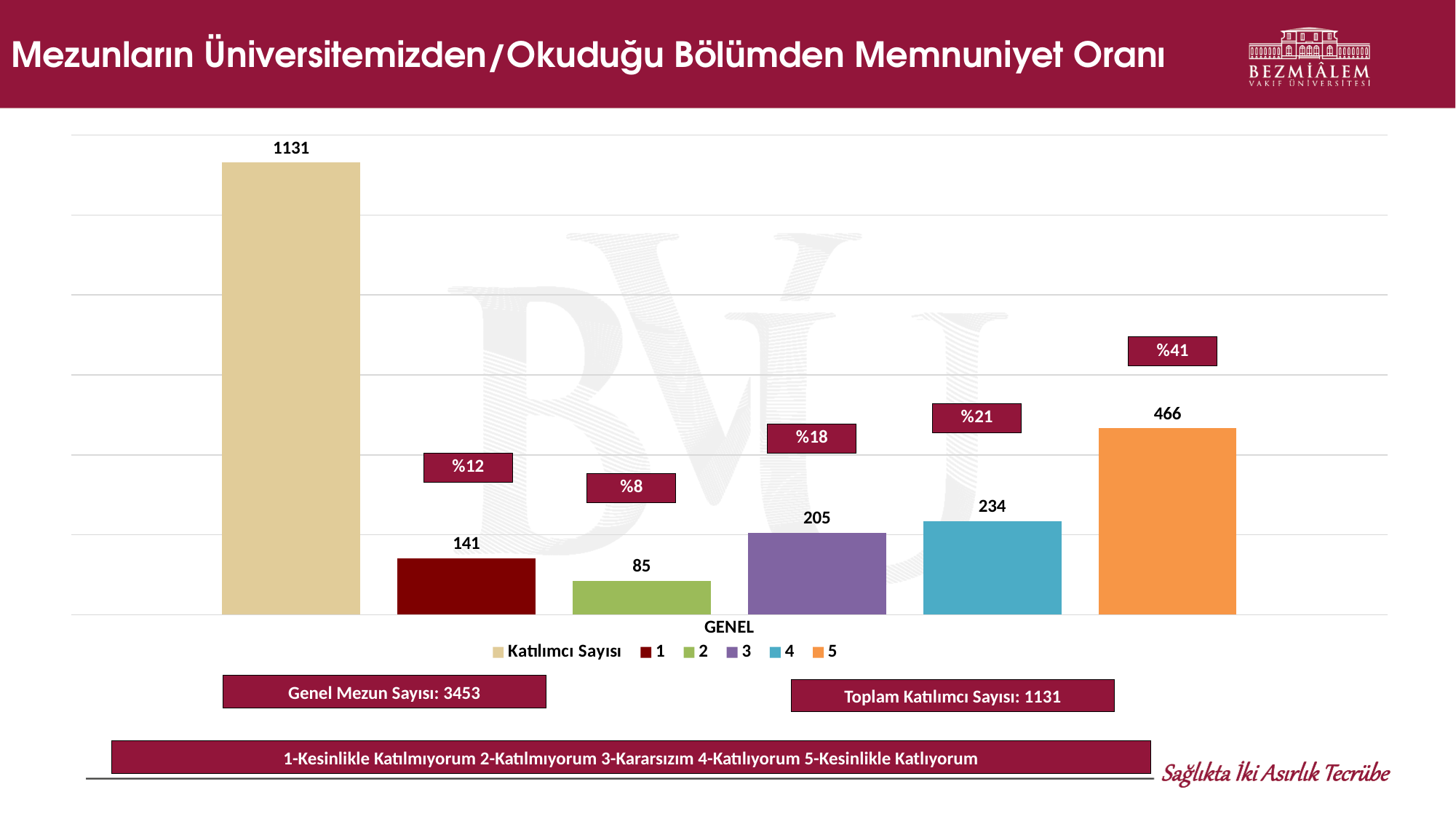

# Mezunların Üniversitemizden/Okuduğu Bölümden Memnuniyet Oranı

### Chart

| Category | Katılımcı Sayısı | 1 | 2 | 3 | 4 | 5 |
|---|---|---|---|---|---|---|
| GENEL | 1131.0 | 141.0 | 85.0 | 205.0 | 234.0 | 466.0 |
Genel Mezun Sayısı: 3453
Toplam Katılımcı Sayısı: 1131
1-Kesinlikle Katılmıyorum 2-Katılmıyorum 3-Kararsızım 4-Katılıyorum 5-Kesinlikle Katlıyorum